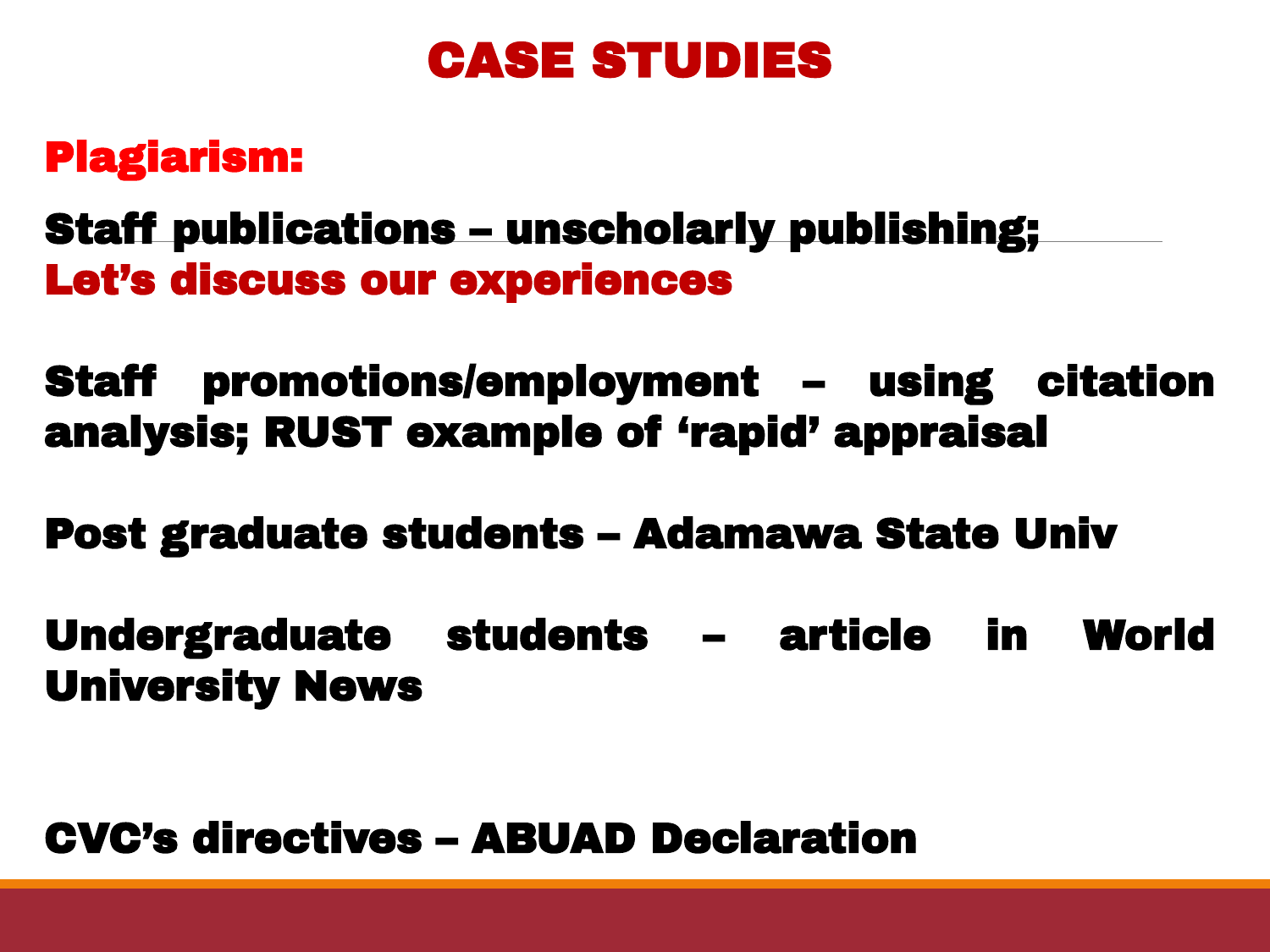

CASE STUDIES

Plagiarism:

Staff publications – unscholarly publishing;
Let’s discuss our experiences

Staff promotions/employment – using citation analysis; RUST example of ‘rapid’ appraisal

Post graduate students – Adamawa State Univ

Undergraduate students – article in World University News

CVC’s directives – ABUAD Declaration